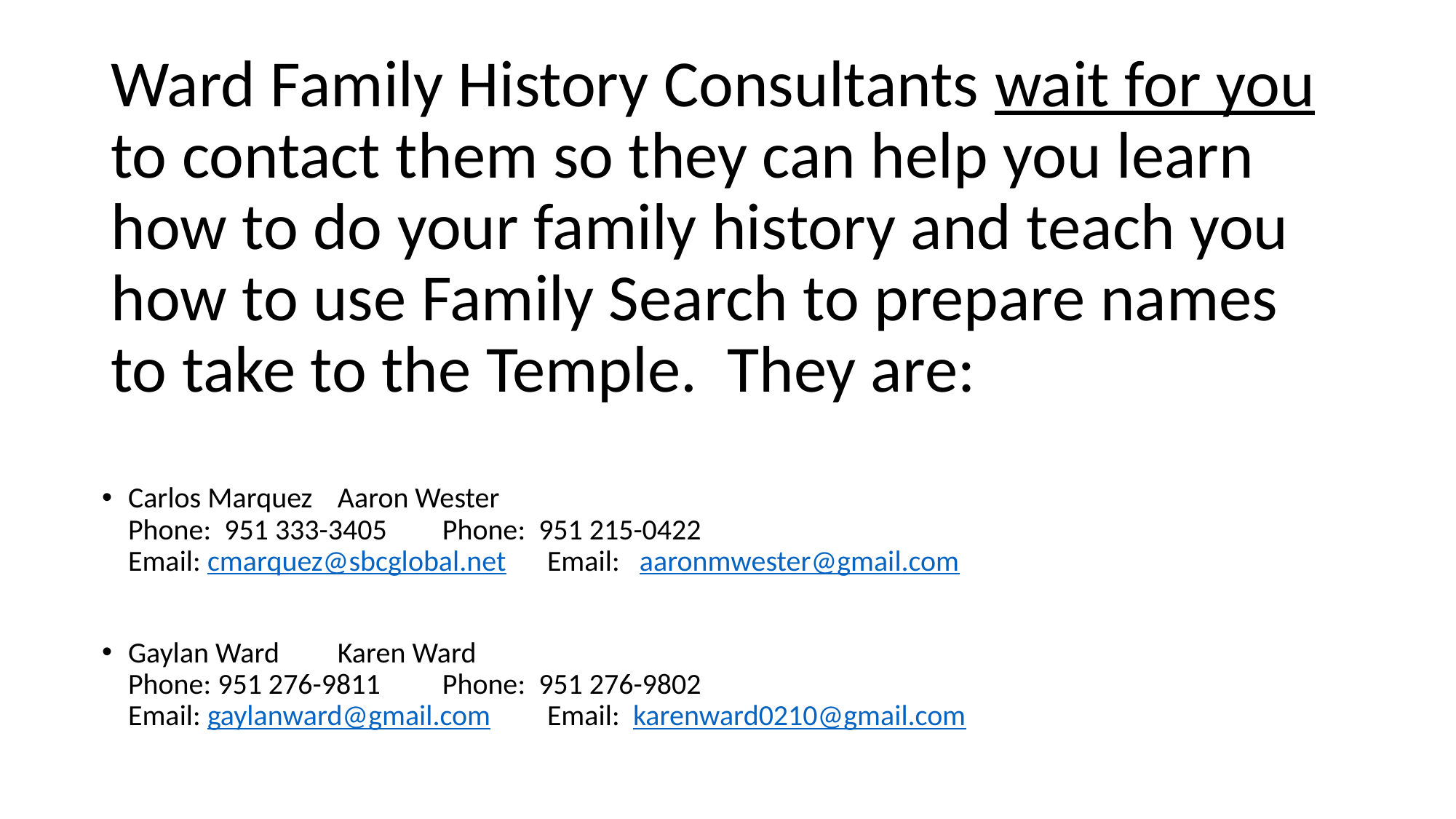

# Ward Family History Consultants wait for you to contact them so they can help you learn how to do your family history and teach you how to use Family Search to prepare names to take to the Temple.  They are:
Carlos Marquez				Aaron Wester
Phone:  951 333-3405				Phone:  951 215-0422
Email: cmarquez@sbcglobal.net			Email:   aaronmwester@gmail.com

Gaylan Ward					Karen Ward
Phone: 951 276-9811				Phone:  951 276-9802
Email: gaylanward@gmail.com			Email:  karenward0210@gmail.com